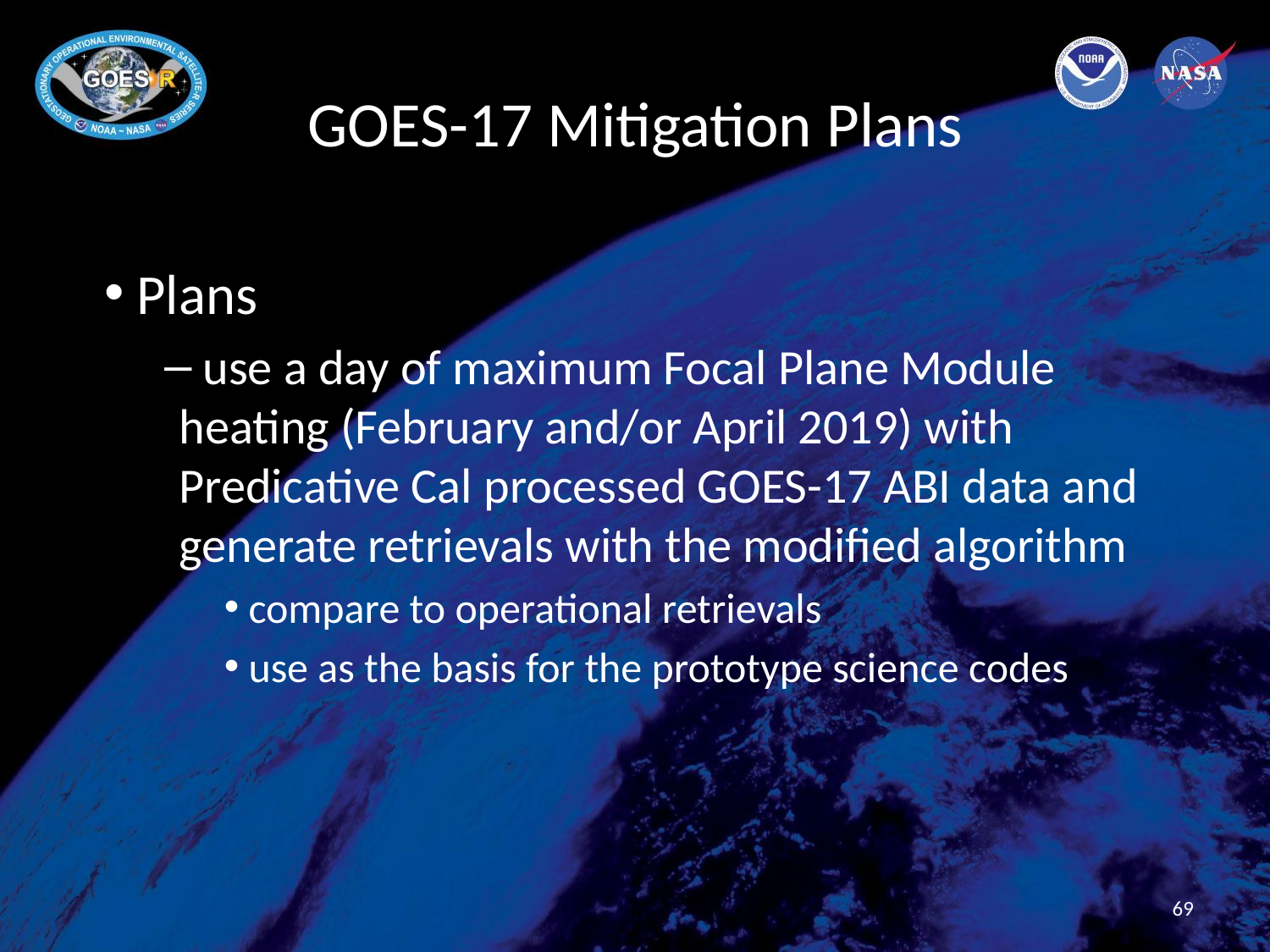

# GOES-17 Mitigation Plans
 Plans
 use a day of maximum Focal Plane Module heating (February and/or April 2019) with Predicative Cal processed GOES-17 ABI data and generate retrievals with the modified algorithm
 compare to operational retrievals
 use as the basis for the prototype science codes
69